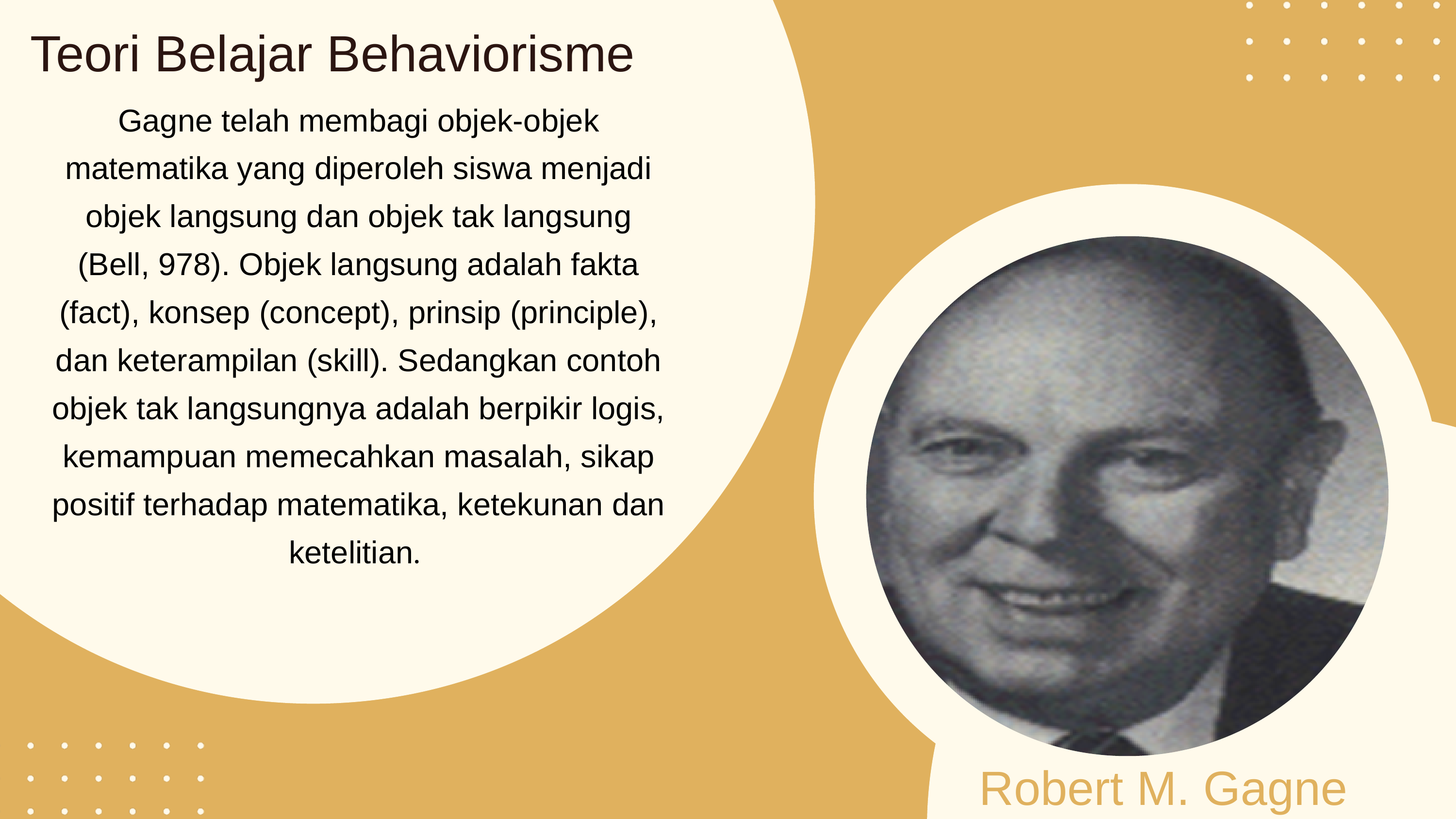

Teori Belajar Behaviorisme
Gagne telah membagi objek-objek matematika yang diperoleh siswa menjadi objek langsung dan objek tak langsung (Bell, 978). Objek langsung adalah fakta (fact), konsep (concept), prinsip (principle), dan keterampilan (skill). Sedangkan contoh objek tak langsungnya adalah berpikir logis, kemampuan memecahkan masalah, sikap positif terhadap matematika, ketekunan dan ketelitian.

Robert M. Gagne